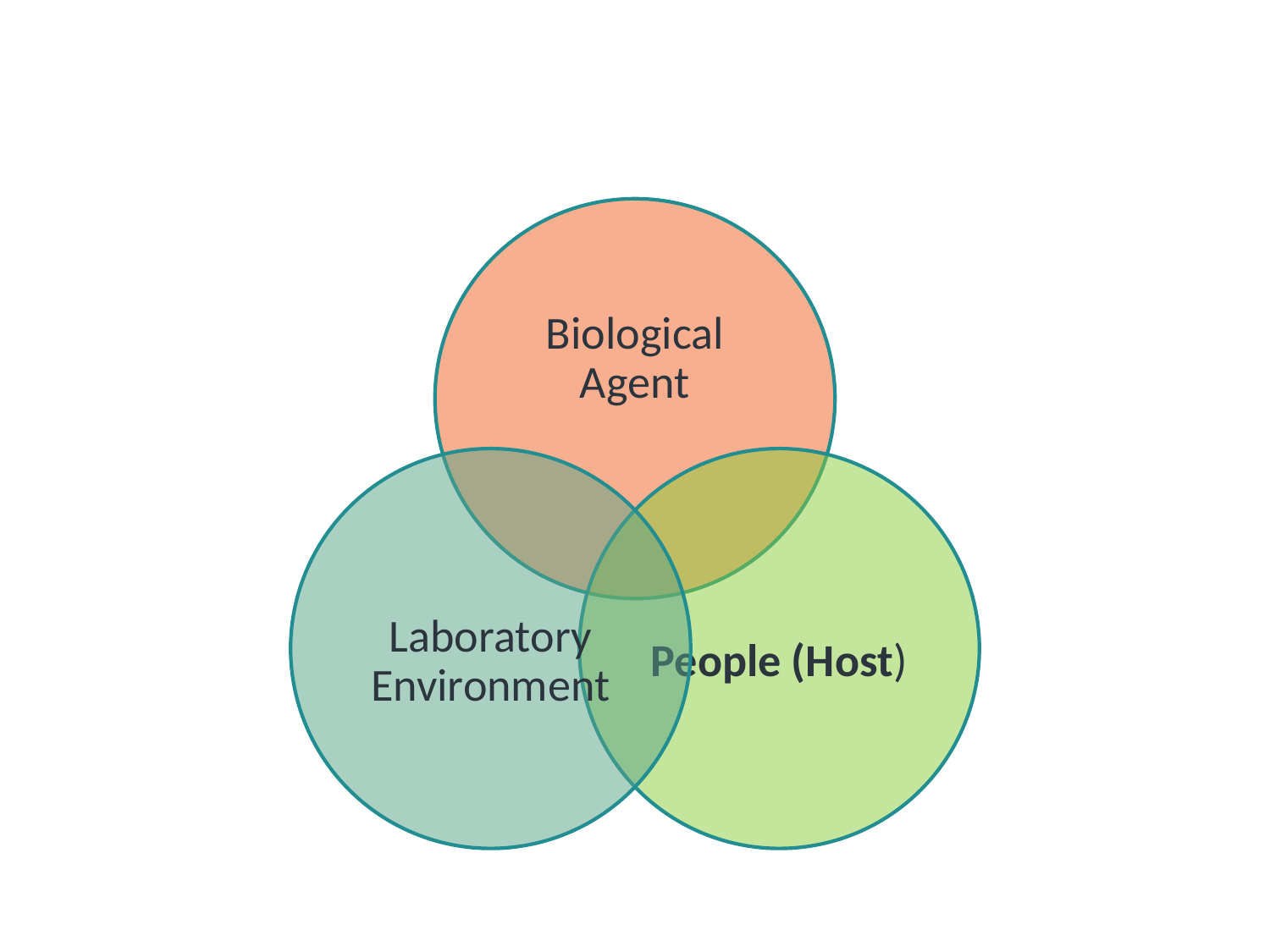

# Risk Assessment Considerations
Biological Agent
People (Host)
Laboratory Environment